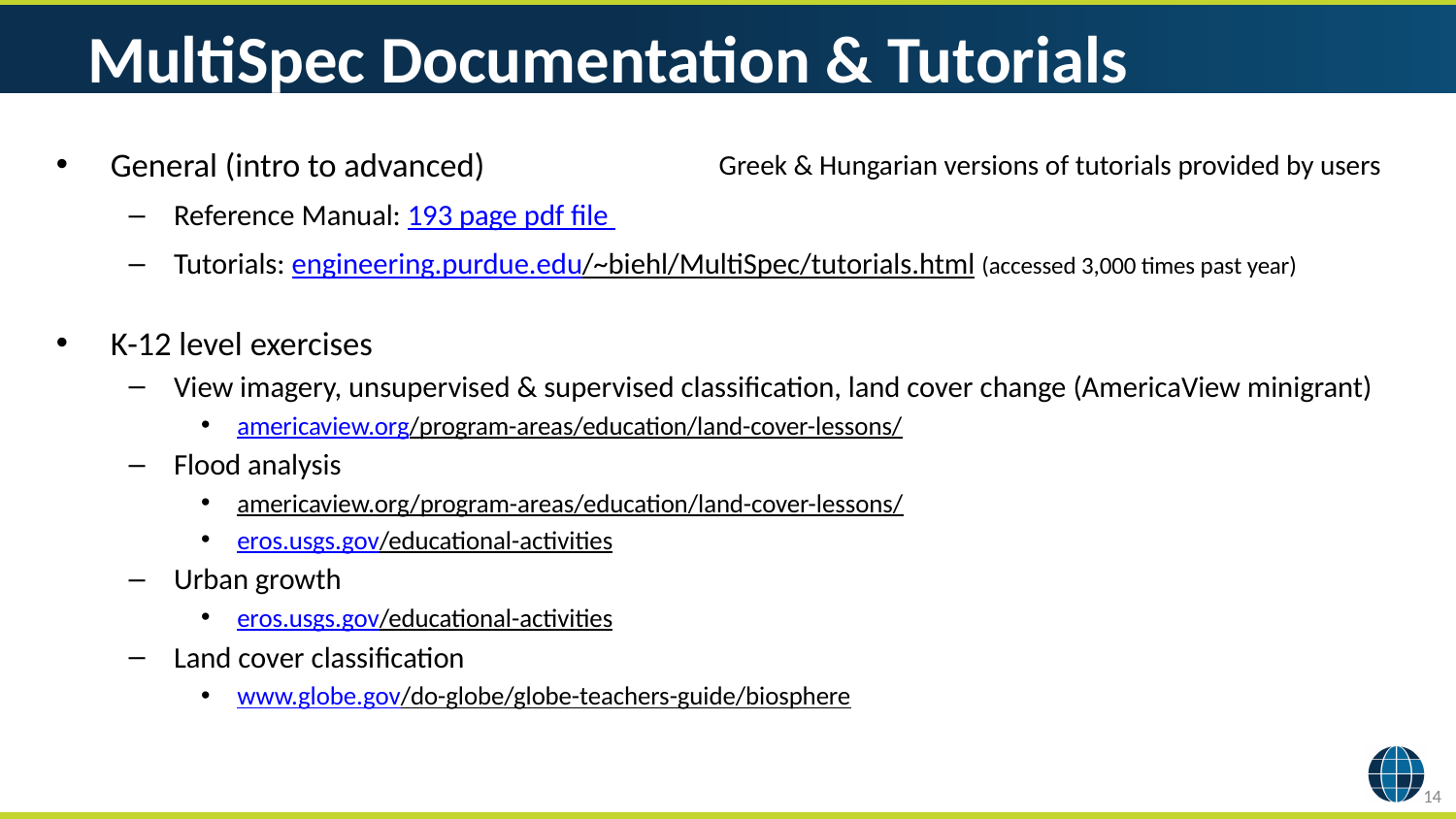

# MultiSpec Documentation & Tutorials
General (intro to advanced)
Reference Manual: 193 page pdf file
Tutorials: engineering.purdue.edu/~biehl/MultiSpec/tutorials.html (accessed 3,000 times past year)
K-12 level exercises
View imagery, unsupervised & supervised classification, land cover change (AmericaView minigrant)
americaview.org/program-areas/education/land-cover-lessons/
Flood analysis
americaview.org/program-areas/education/land-cover-lessons/
eros.usgs.gov/educational-activities
Urban growth
eros.usgs.gov/educational-activities
Land cover classification
www.globe.gov/do-globe/globe-teachers-guide/biosphere
Greek & Hungarian versions of tutorials provided by users